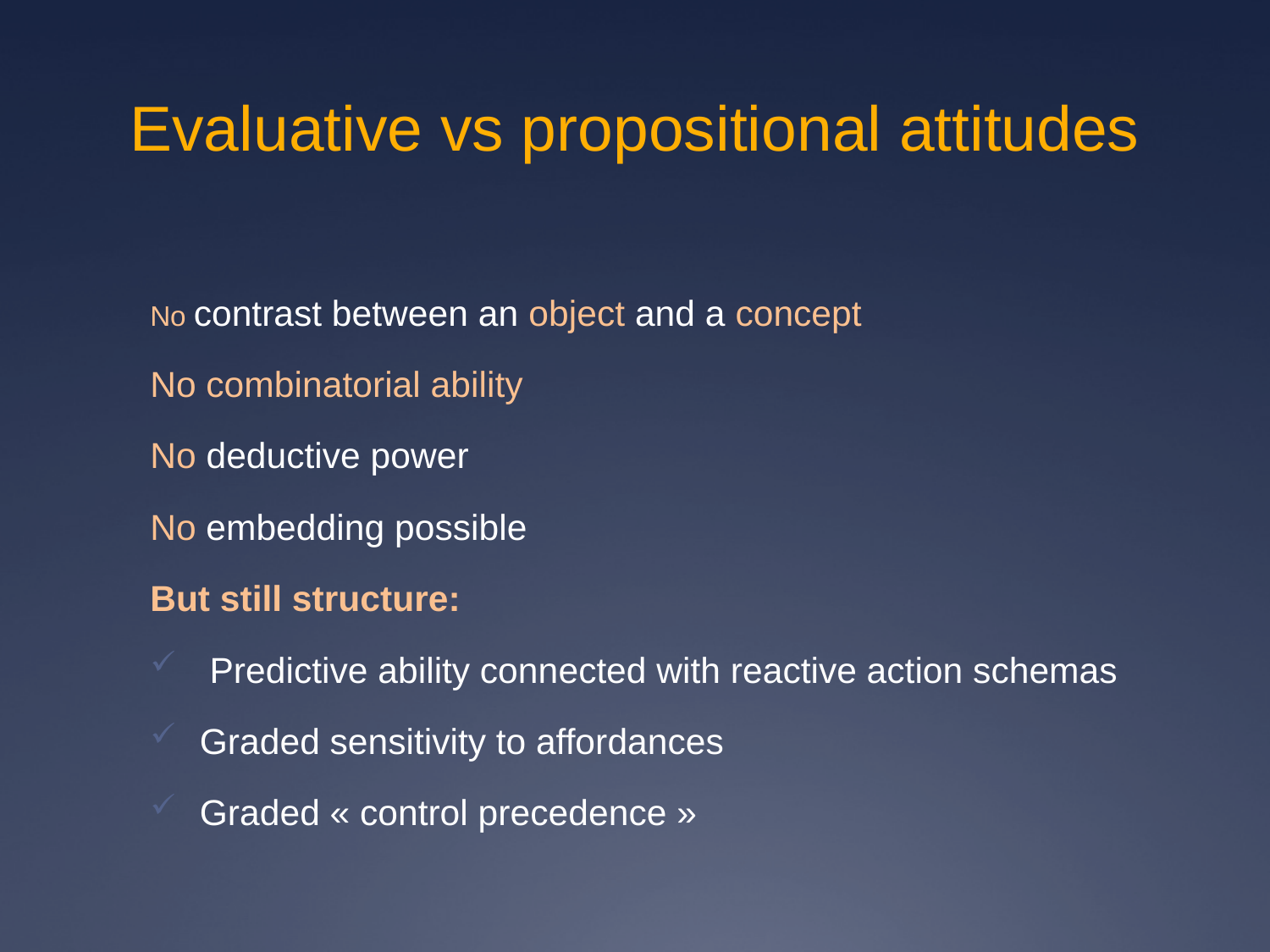

# Evaluative vs propositional attitudes
No contrast between an object and a concept
No combinatorial ability
No deductive power
No embedding possible
But still structure:
 Predictive ability connected with reactive action schemas
Graded sensitivity to affordances
Graded « control precedence »